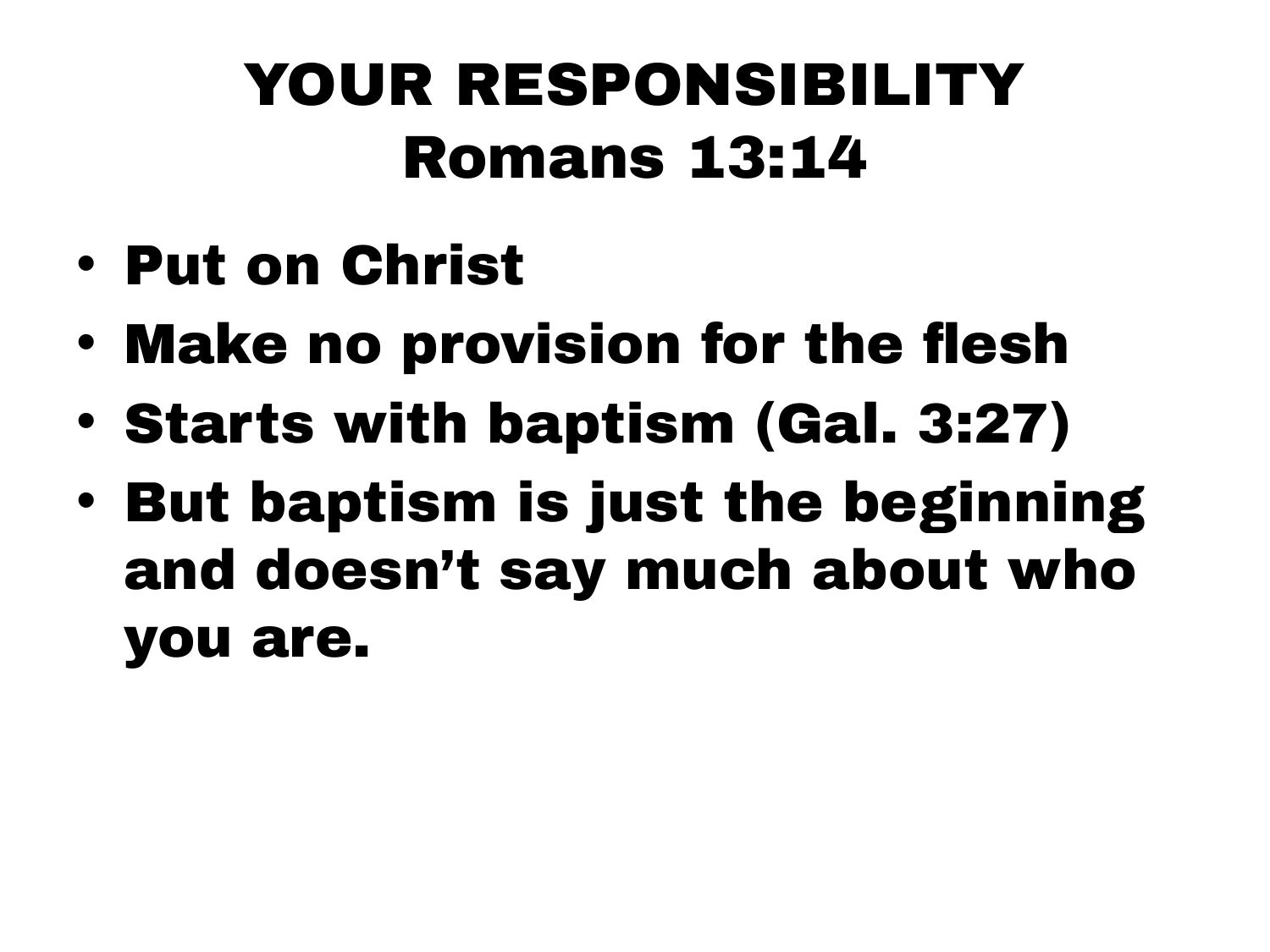

# YOUR RESPONSIBILITY Romans 13:14
Put on Christ
Make no provision for the flesh
Starts with baptism (Gal. 3:27)
But baptism is just the beginning and doesn’t say much about who you are.